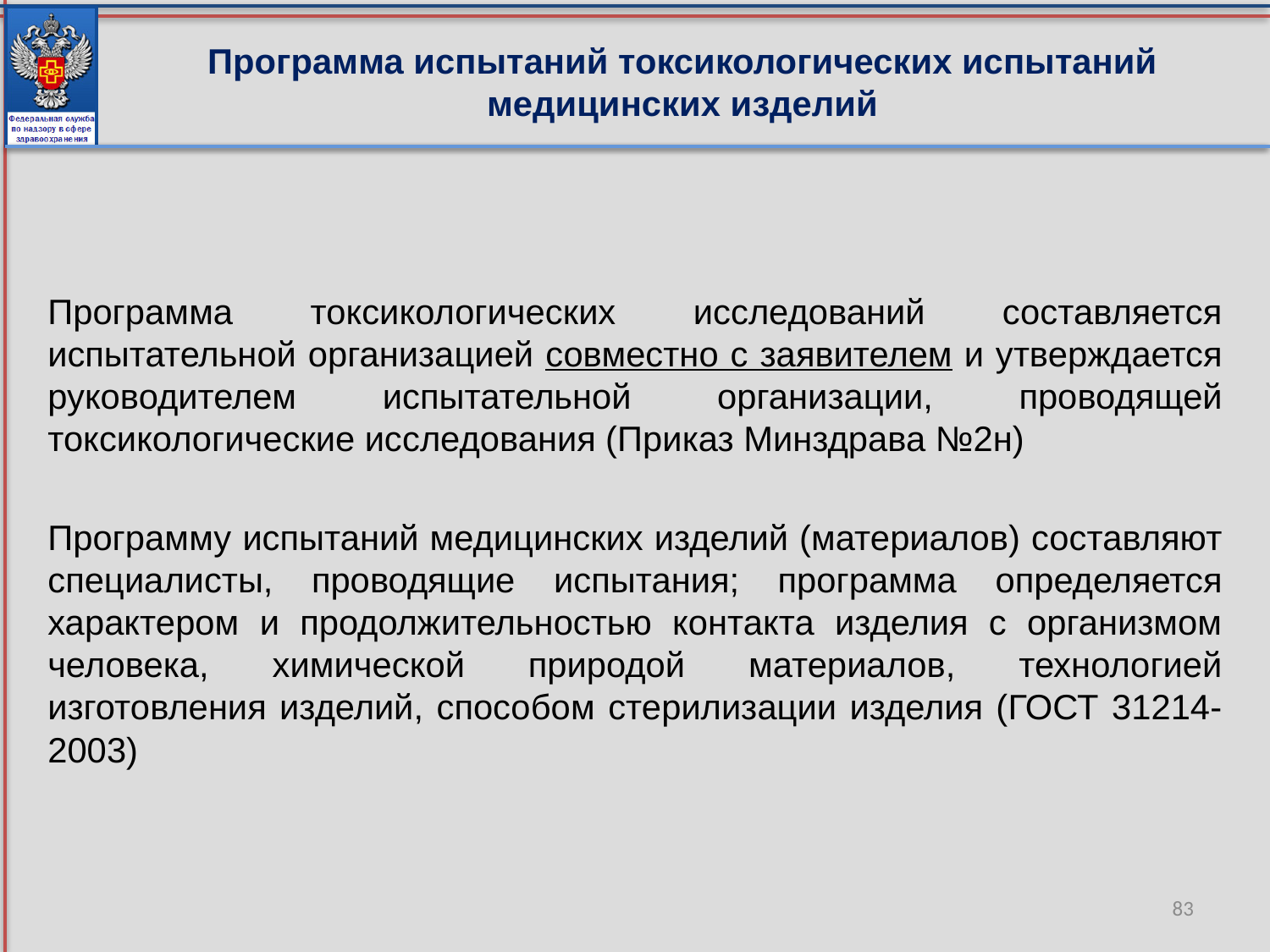

# Программа испытаний токсикологических испытаний медицинских изделий
Программа токсикологических исследований составляется испытательной организацией совместно с заявителем и утверждается руководителем испытательной организации, проводящей токсикологические исследования (Приказ Минздрава №2н)

Программу испытаний медицинских изделий (материалов) составляют специалисты, проводящие испытания; программа определяется характером и продолжительностью контакта изделия с организмом человека, химической природой материалов, технологией изготовления изделий, способом стерилизации изделия (ГОСТ 31214-2003)
83